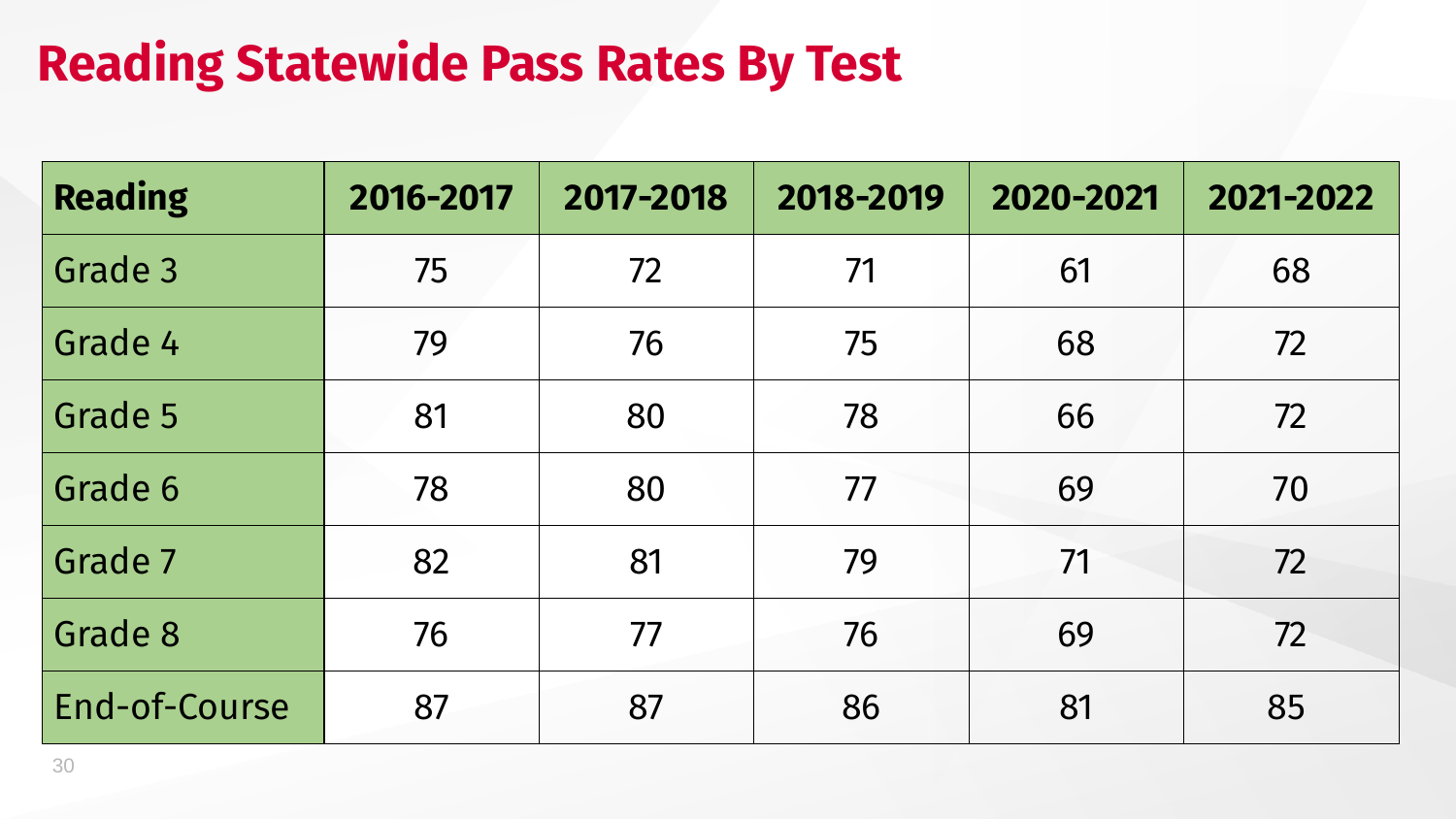

# Reading Statewide Pass Rates By Test
| Reading | 2016-2017 | 2017-2018 | 2018-2019 | 2020-2021 | 2021-2022 |
| --- | --- | --- | --- | --- | --- |
| Grade 3 | 75 | 72 | 71 | 61 | 68 |
| Grade 4 | 79 | 76 | 75 | 68 | 72 |
| Grade 5 | 81 | 80 | 78 | 66 | 72 |
| Grade 6 | 78 | 80 | 77 | 69 | 70 |
| Grade 7 | 82 | 81 | 79 | 71 | 72 |
| Grade 8 | 76 | 77 | 76 | 69 | 72 |
| End-of-Course | 87 | 87 | 86 | 81 | 85 |
30